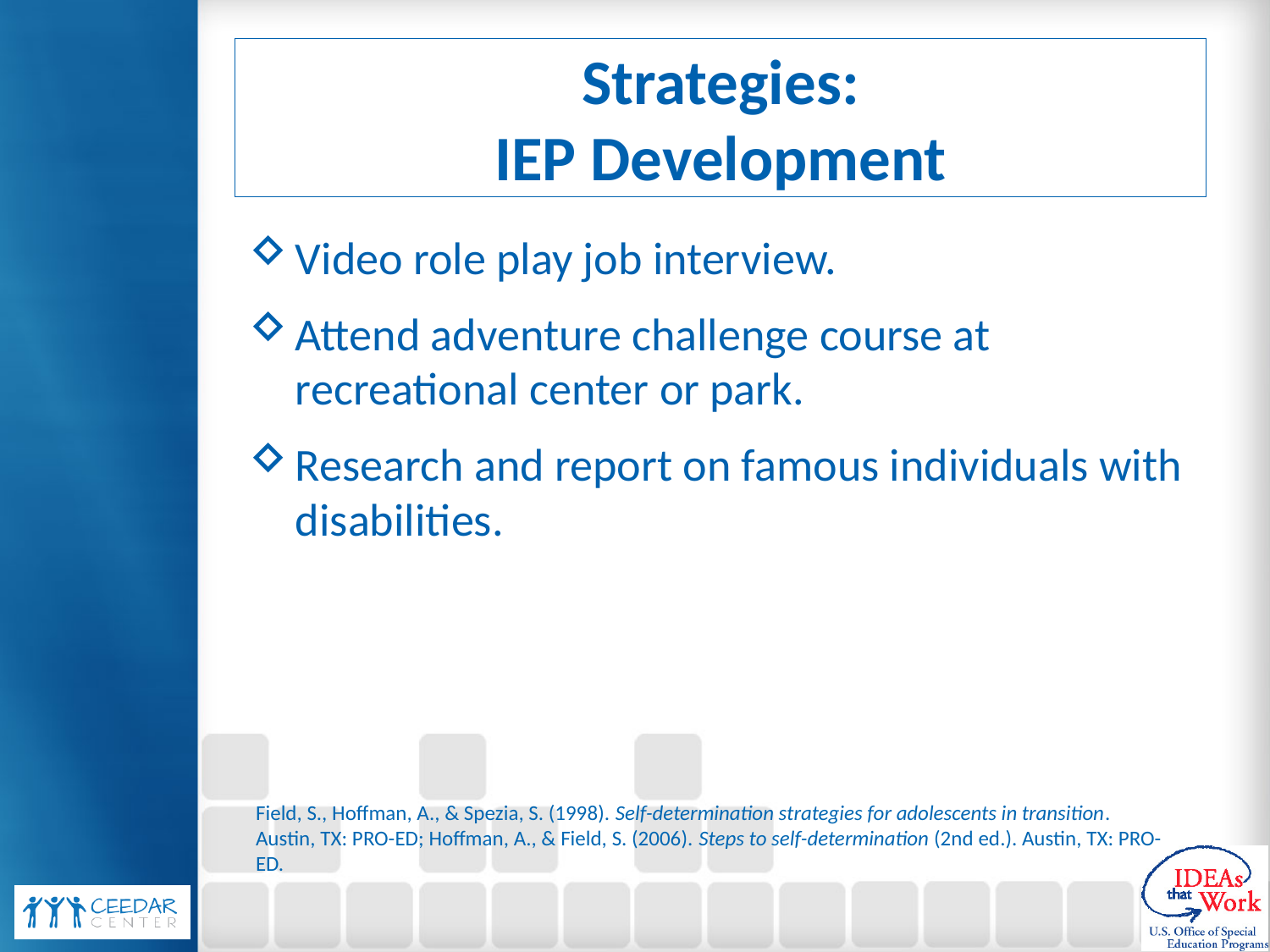

# Strategies: IEP Development
Video role play job interview.
Attend adventure challenge course at recreational center or park.
Research and report on famous individuals with disabilities.

Field, S., Hoffman, A., & Spezia, S. (1998). Self-determination strategies for adolescents in transition. Austin, TX: PRO-ED; Hoffman, A., & Field, S. (2006). Steps to self-determination (2nd ed.). Austin, TX: PRO-ED.